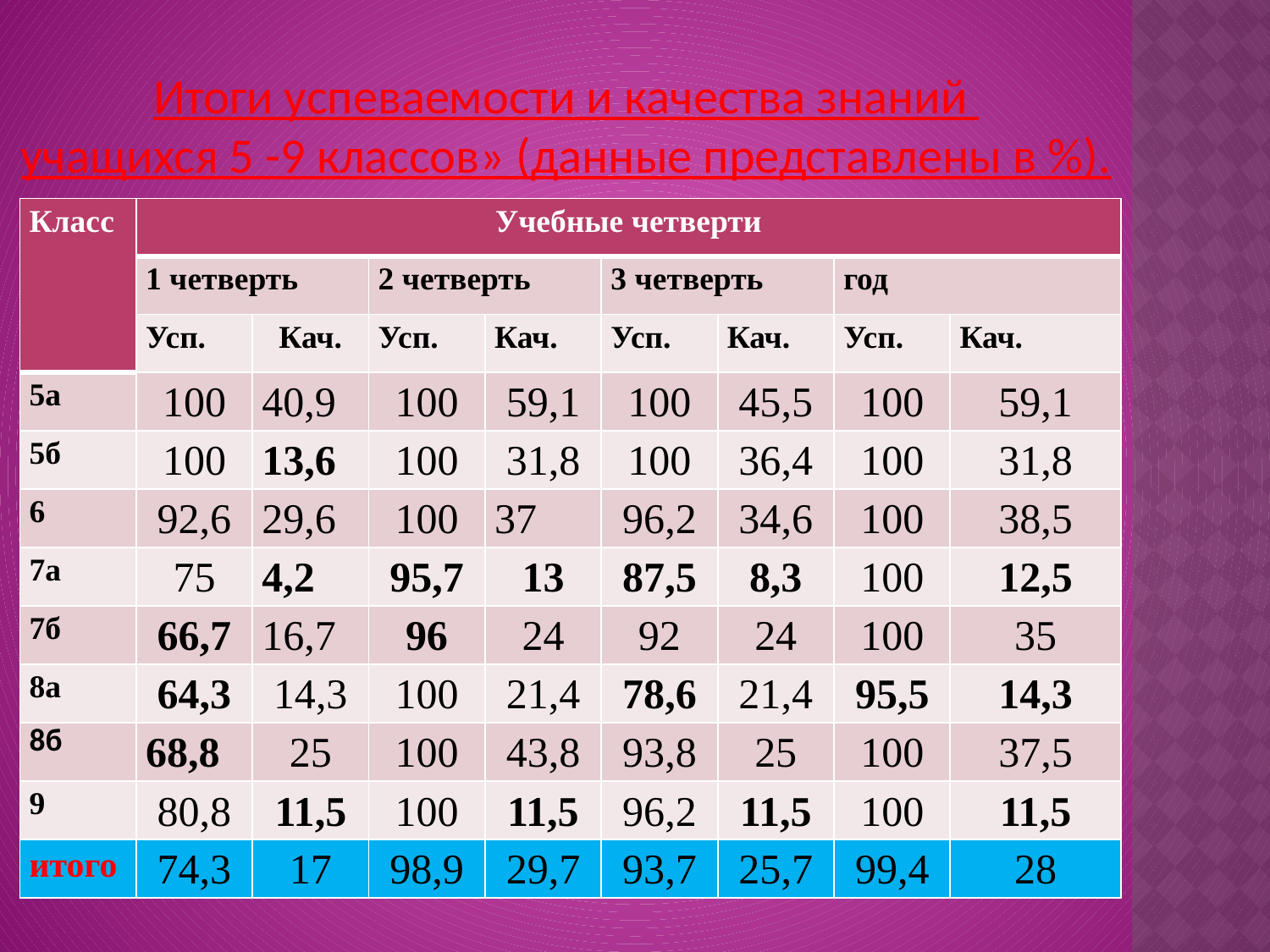

# Итоги успеваемости и качества знаний учащихся 5 -9 классов» (данные представлены в %).
| Класс | Учебные четверти |  |  |  |  |  |  |  |
| --- | --- | --- | --- | --- | --- | --- | --- | --- |
|  | 1 четверть |  | 2 четверть |  | 3 четверть |  | год |  |
|  | Усп. | Кач. | Усп. | Кач. | Усп. | Кач. | Усп. | Кач. |
| 5а | 100 | 40,9 | 100 | 59,1 | 100 | 45,5 | 100 | 59,1 |
| 5б | 100 | 13,6 | 100 | 31,8 | 100 | 36,4 | 100 | 31,8 |
| 6 | 92,6 | 29,6 | 100 | 37 | 96,2 | 34,6 | 100 | 38,5 |
| 7а | 75 | 4,2 | 95,7 | 13 | 87,5 | 8,3 | 100 | 12,5 |
| 7б | 66,7 | 16,7 | 96 | 24 | 92 | 24 | 100 | 35 |
| 8а | 64,3 | 14,3 | 100 | 21,4 | 78,6 | 21,4 | 95,5 | 14,3 |
| 8б | 68,8 | 25 | 100 | 43,8 | 93,8 | 25 | 100 | 37,5 |
| 9 | 80,8 | 11,5 | 100 | 11,5 | 96,2 | 11,5 | 100 | 11,5 |
| итого | 74,3 | 17 | 98,9 | 29,7 | 93,7 | 25,7 | 99,4 | 28 |